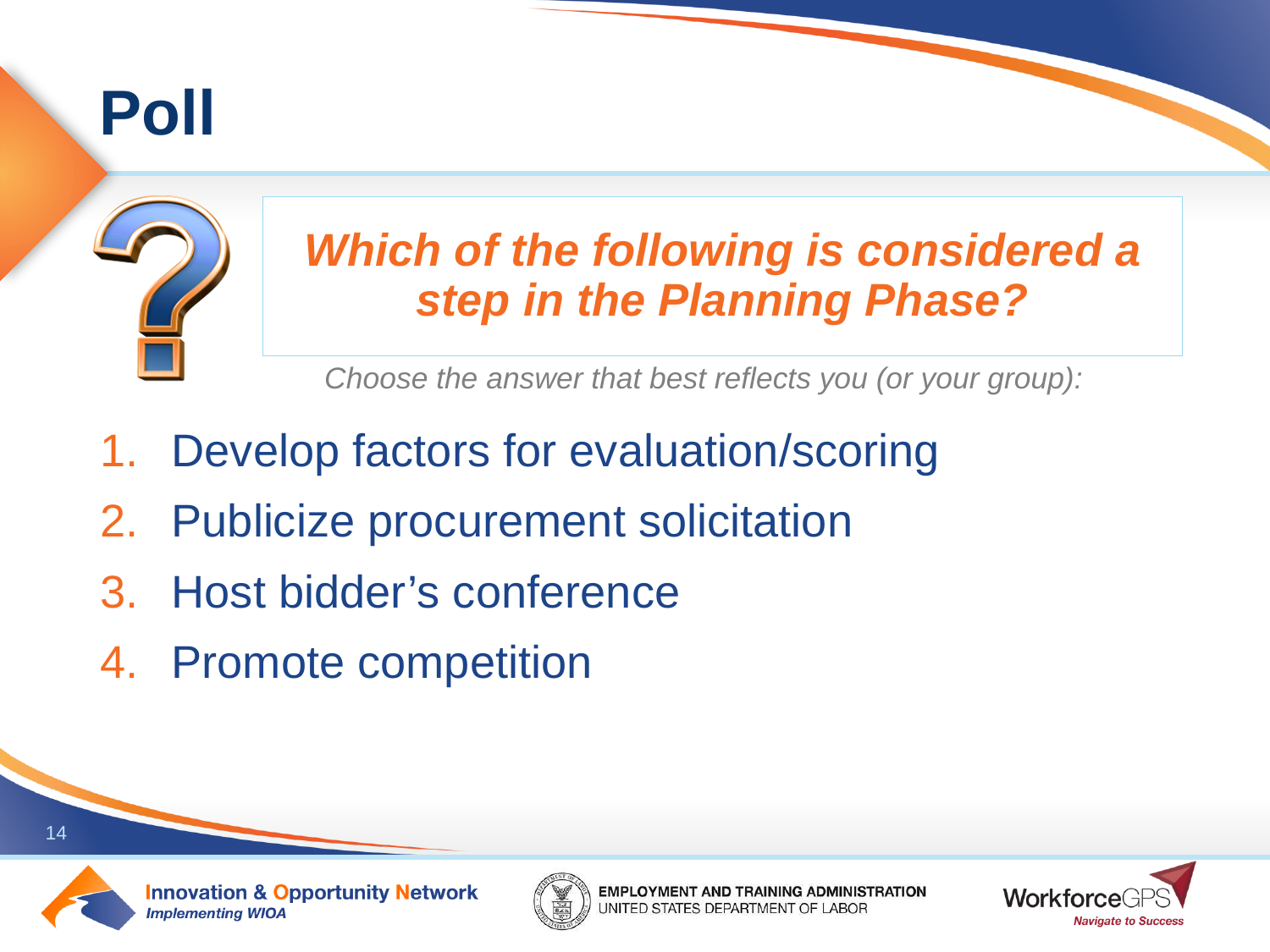

Which of the following is considered a step in the Planning Phase?
Develop factors for evaluation/scoring
Publicize procurement solicitation
Host bidder’s conference
Promote competition